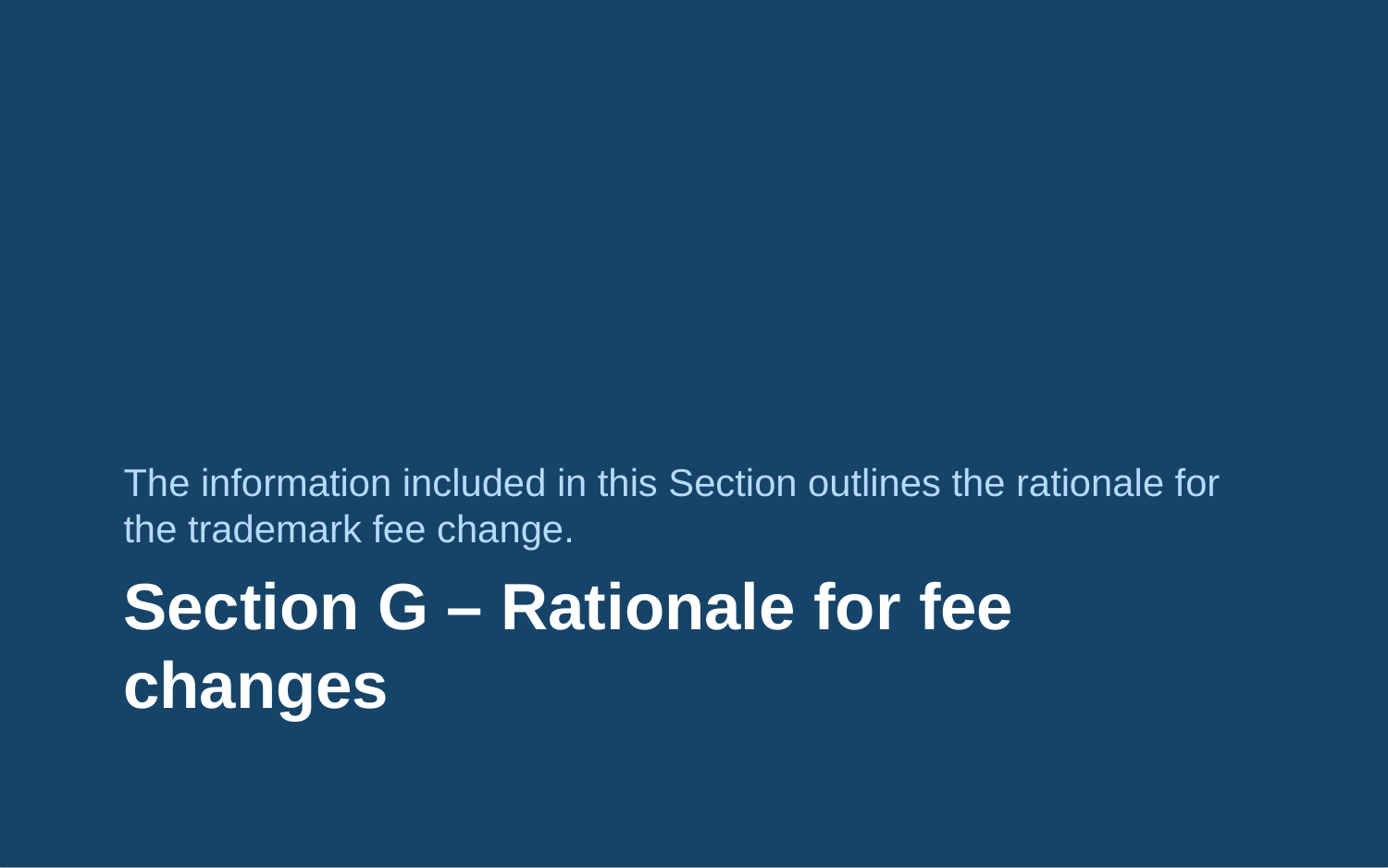

The information included in this Section outlines the rationale for the trademark fee change.
# Section G – Rationale for fee changes